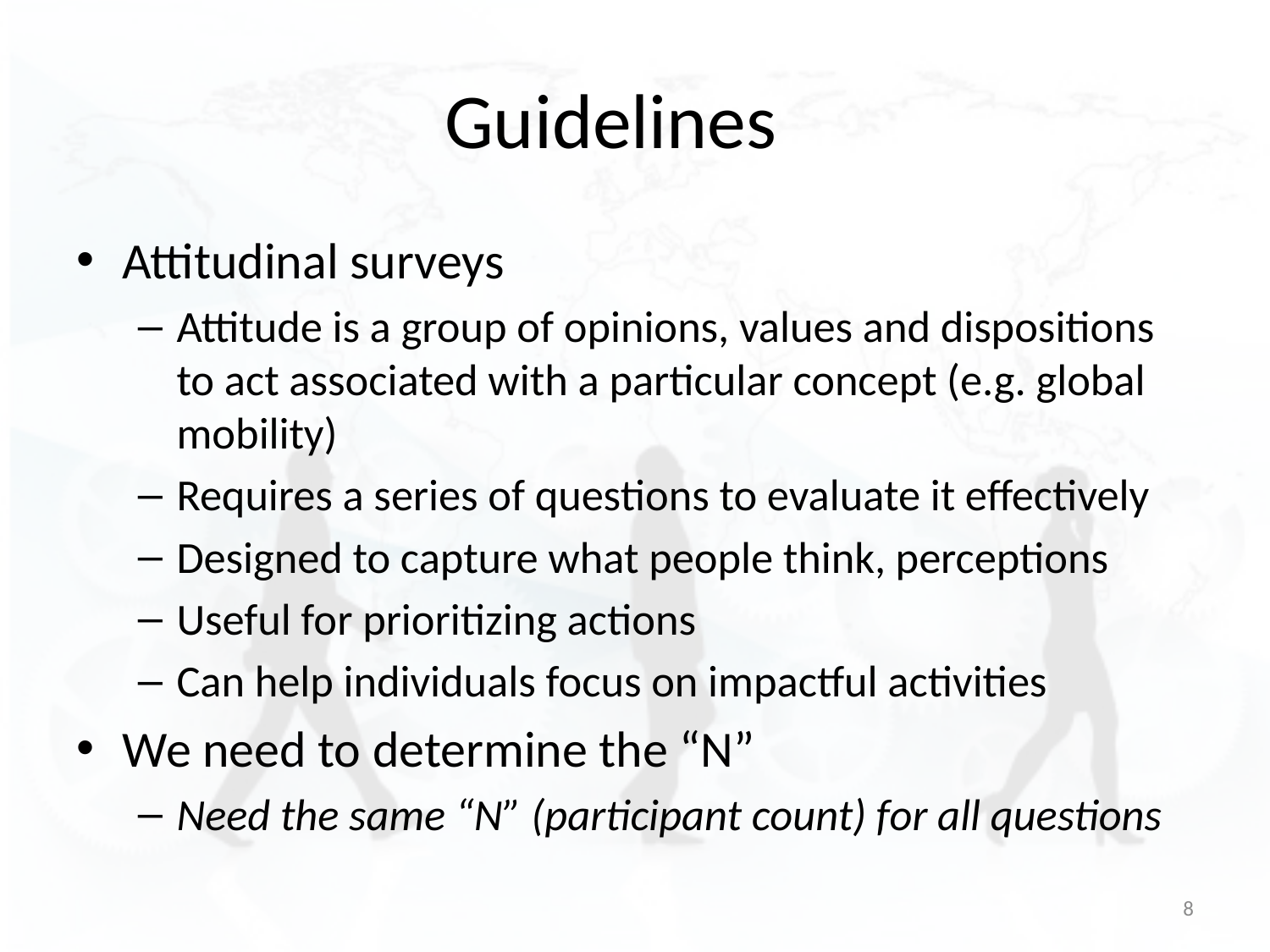

# Guidelines
Attitudinal surveys
Attitude is a group of opinions, values and dispositions to act associated with a particular concept (e.g. global mobility)
Requires a series of questions to evaluate it effectively
Designed to capture what people think, perceptions
Useful for prioritizing actions
Can help individuals focus on impactful activities
We need to determine the “N”
Need the same “N” (participant count) for all questions

8